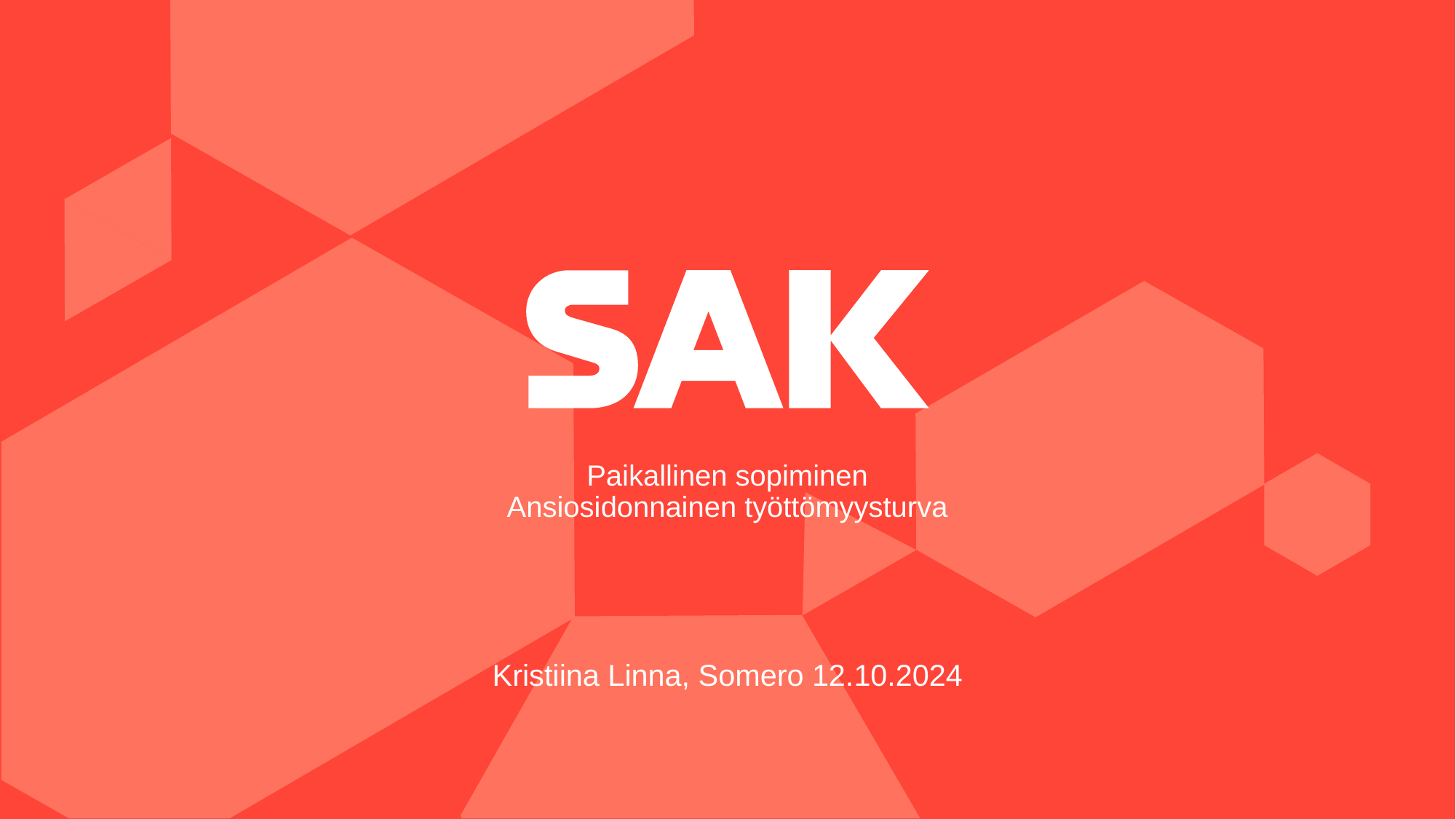

# Paikallinen sopiminen Ansiosidonnainen työttömyysturva
Kristiina Linna, Somero 12.10.2024